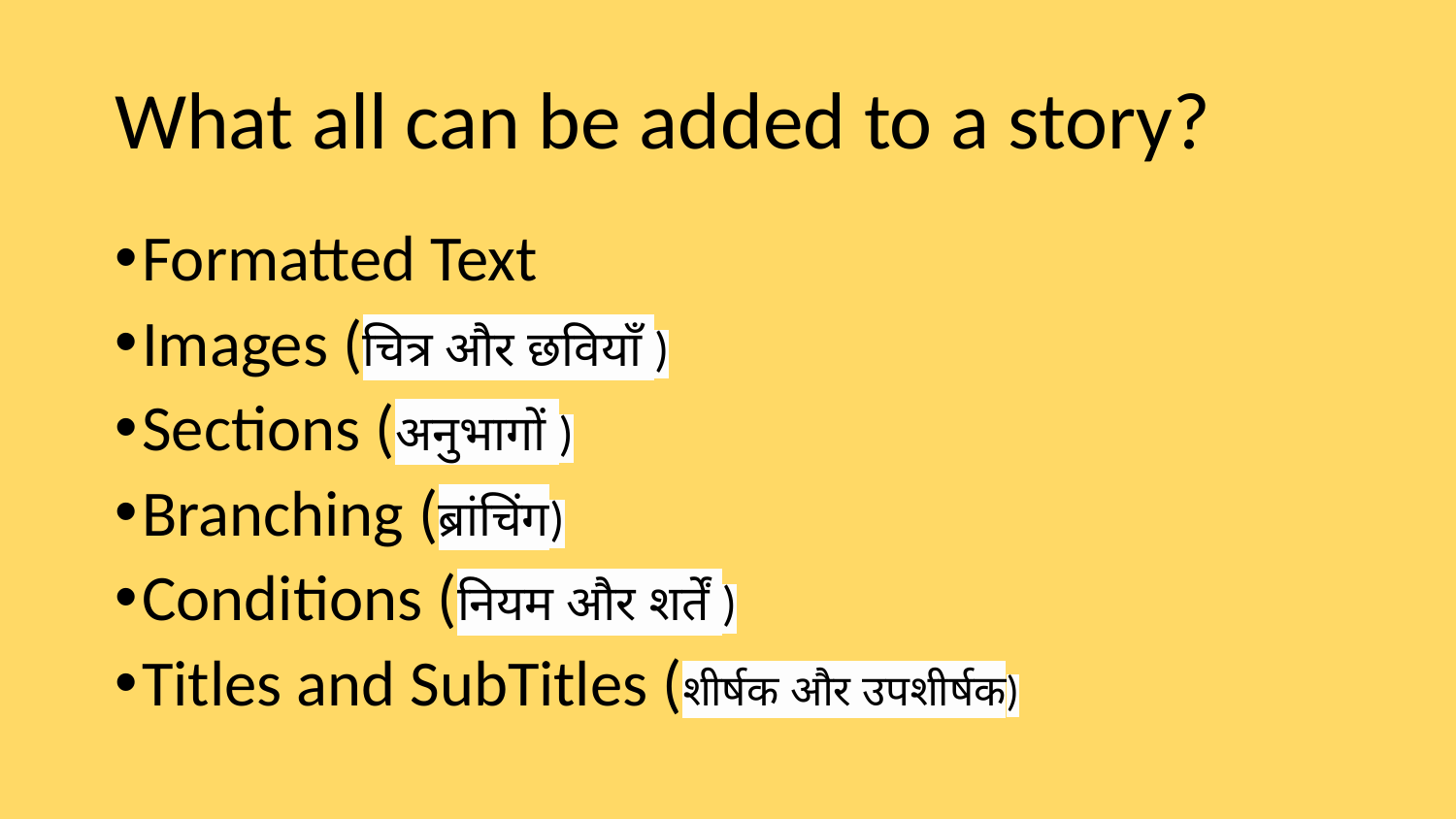

# What all can be added to a story?
Formatted Text
Images (चित्र और छवियाँ )
Sections (अनुभागों )
Branching (ब्रांचिंग)
Conditions (नियम और शर्तें )
Titles and SubTitles (शीर्षक और उपशीर्षक)